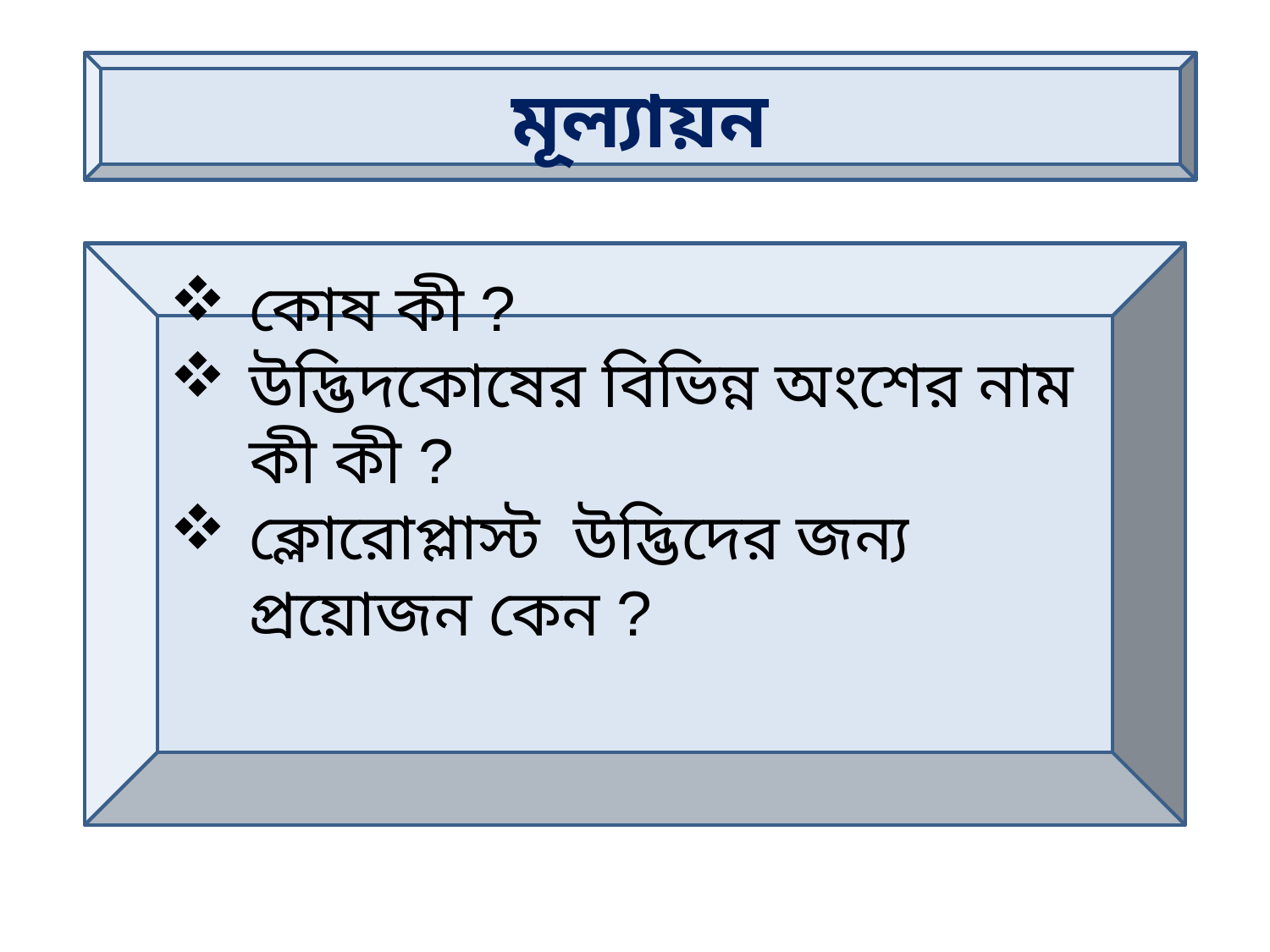

#
মূল্যায়ন

কোষ কী ?
উদ্ভিদকোষের বিভিন্ন অংশের নাম কী কী ?
ক্লোরোপ্লাস্ট  উদ্ভিদের জন্য প্রয়োজন কেন ?